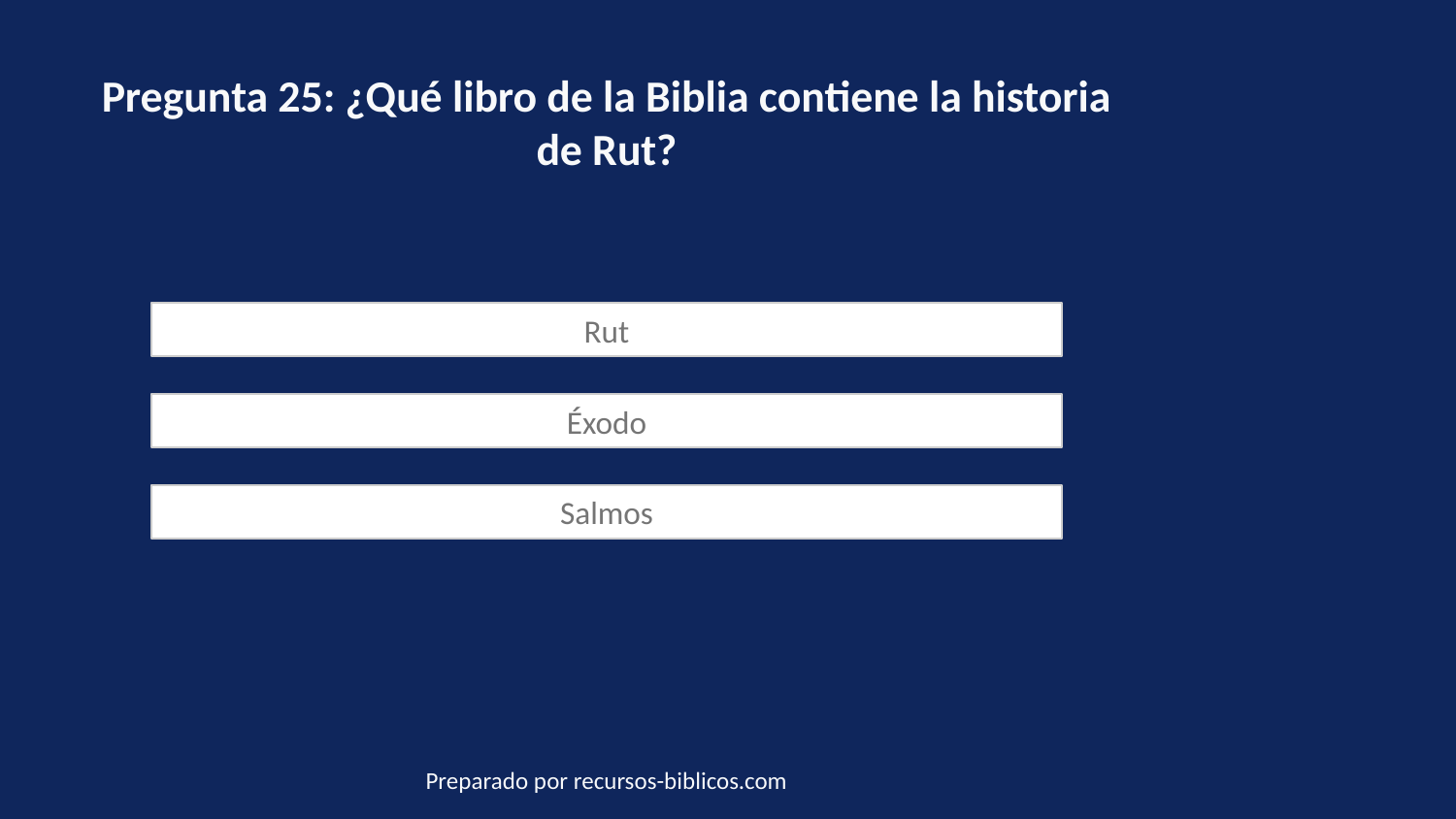

Pregunta 25: ¿Qué libro de la Biblia contiene la historia de Rut?
Rut
Éxodo
Salmos
Preparado por recursos-biblicos.com